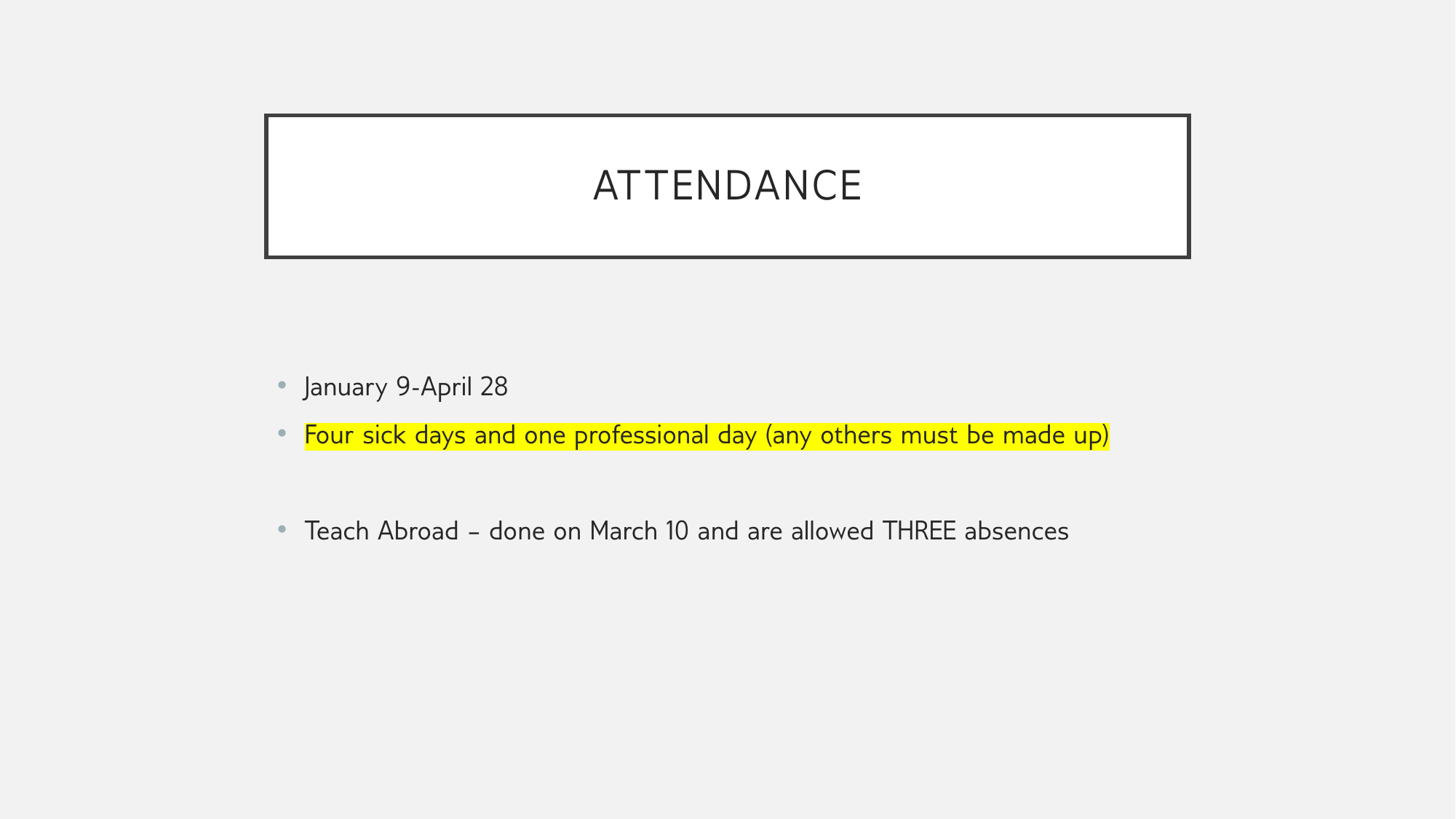

# attendance

January 9-April 28
Four sick days and one professional day (any others must be made up)

Teach Abroad – done on March 10 and are allowed THREE absences